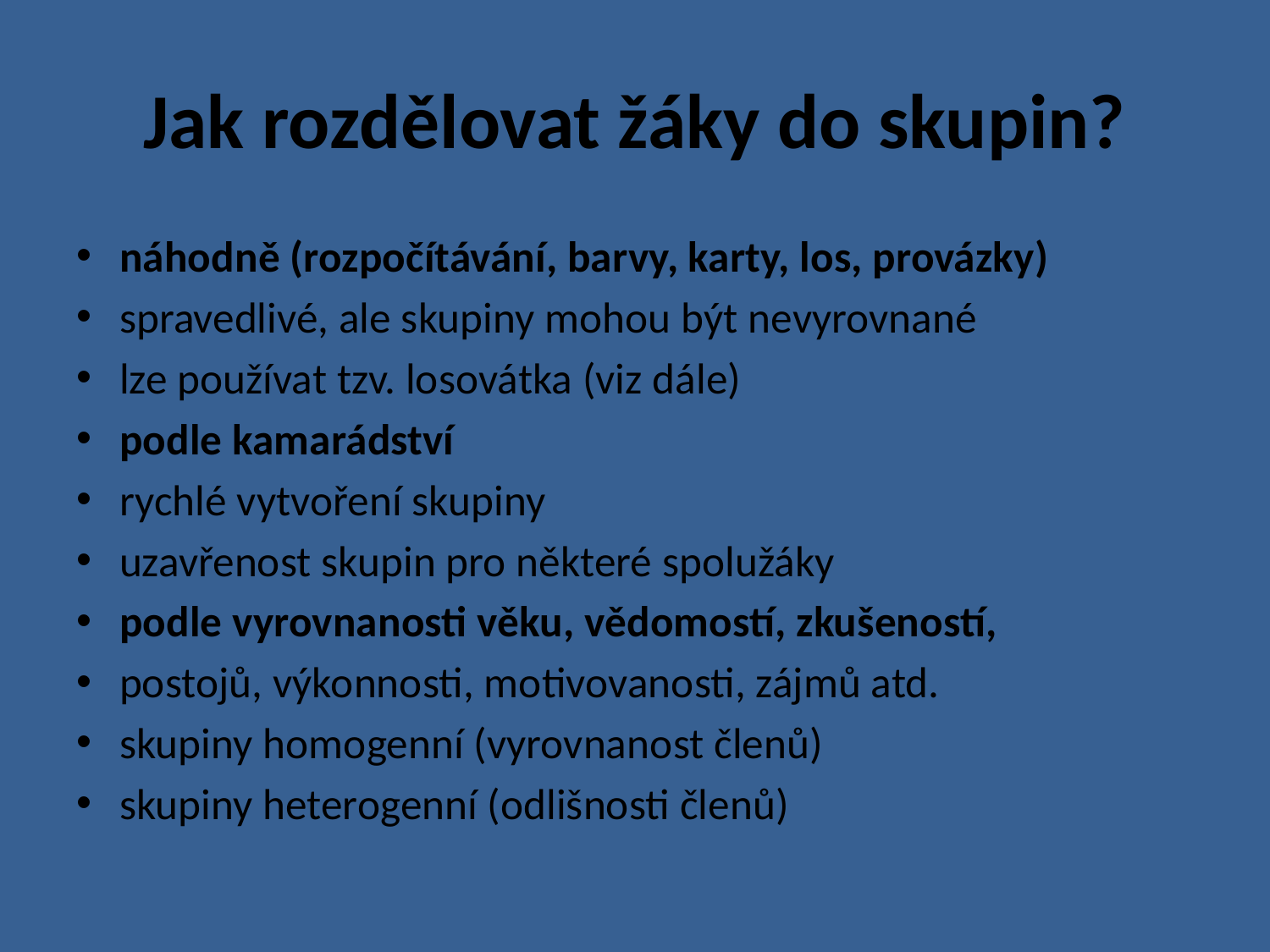

# Jak rozdělovat žáky do skupin?
náhodně (rozpočítávání, barvy, karty, los, provázky)
spravedlivé, ale skupiny mohou být nevyrovnané
lze používat tzv. losovátka (viz dále)
podle kamarádství
rychlé vytvoření skupiny
uzavřenost skupin pro některé spolužáky
podle vyrovnanosti věku, vědomostí, zkušeností,
postojů, výkonnosti, motivovanosti, zájmů atd.
skupiny homogenní (vyrovnanost členů)
skupiny heterogenní (odlišnosti členů)